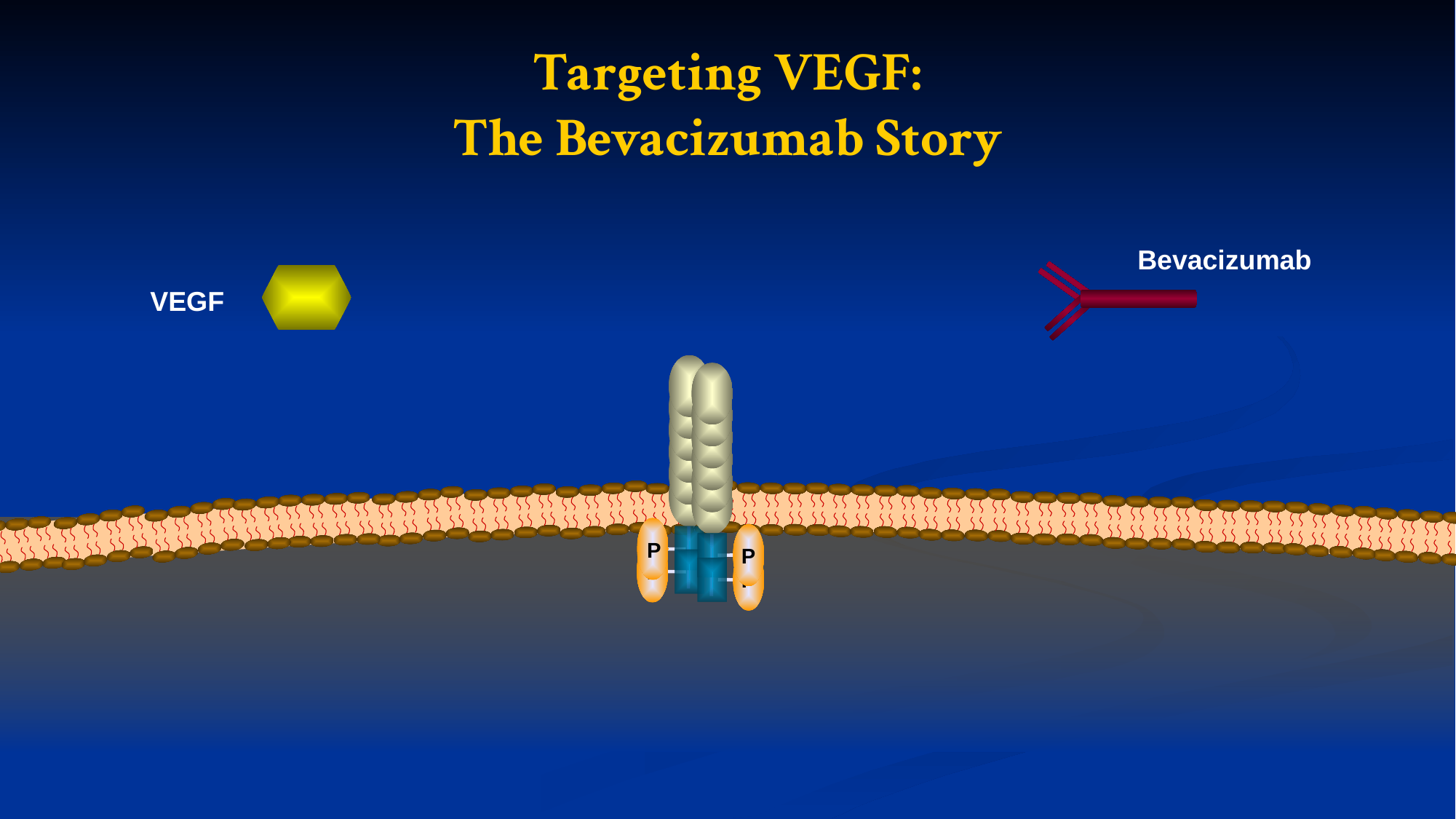

# Targeting VEGF: The Bevacizumab Story
Bevacizumab

VEGF

P

P

P

P